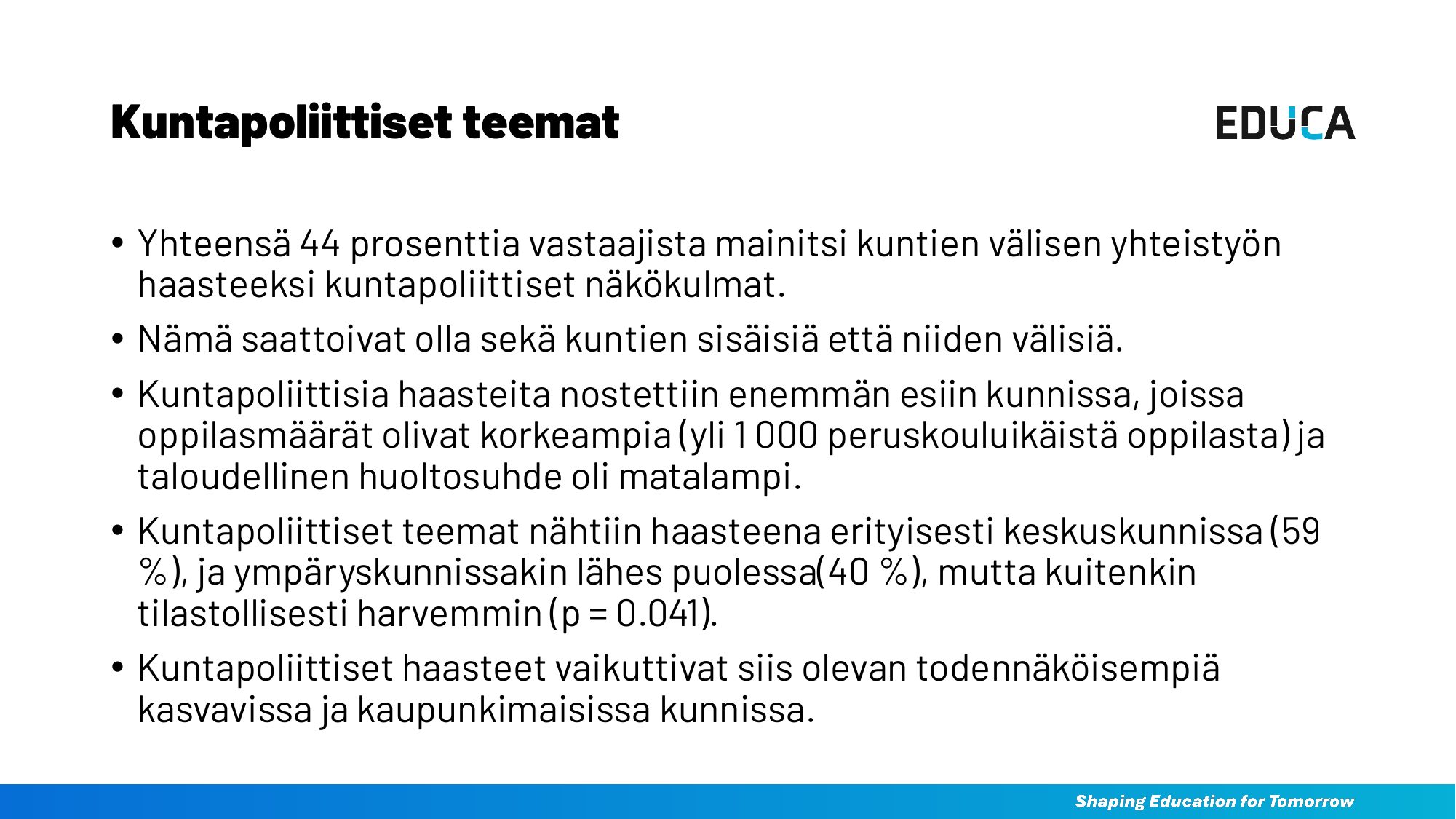

# Kuntapoliittiset teemat
Yhteensä 44 prosenttia vastaajista mainitsi kuntien välisen yhteistyön haasteeksi kuntapoliittiset näkökulmat.
Nämä saattoivat olla sekä kuntien sisäisiä että niiden välisiä.
Kuntapoliittisia haasteita nostettiin enemmän esiin kunnissa, joissa oppilasmäärät olivat korkeampia (yli 1 000 peruskouluikäistä oppilasta) ja taloudellinen huoltosuhde oli matalampi.
Kuntapoliittiset teemat nähtiin haasteena erityisesti keskuskunnissa (59 %), ja ympäryskunnissakin lähes puolessa(40 %), mutta kuitenkin tilastollisesti harvemmin (p = 0.041).
Kuntapoliittiset haasteet vaikuttivat siis olevan todennäköisempiä kasvavissa ja kaupunkimaisissa kunnissa.